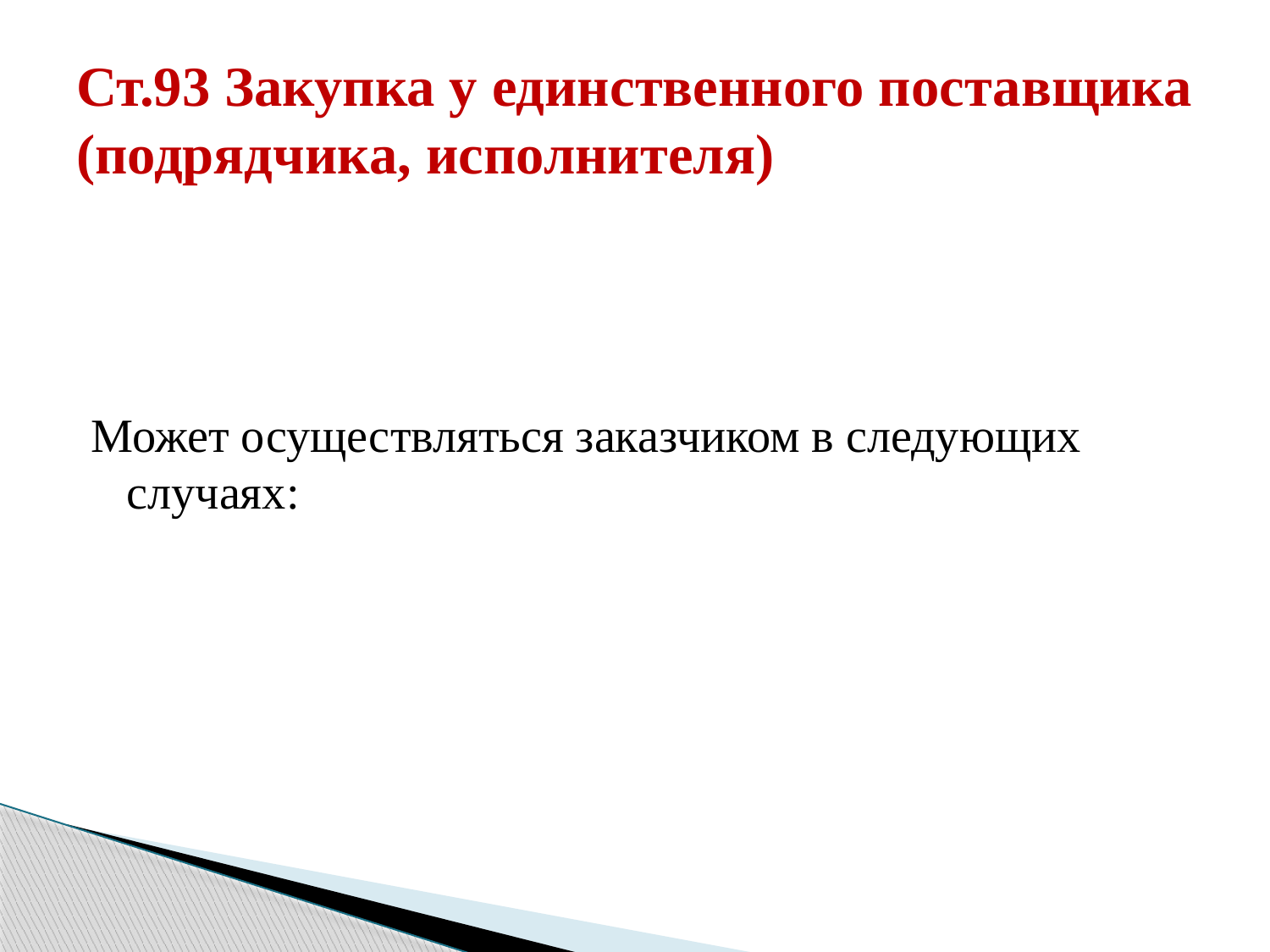

# Ст.93 Закупка у единственного поставщика (подрядчика, исполнителя)

Может осуществляться заказчиком в следующих случаях: